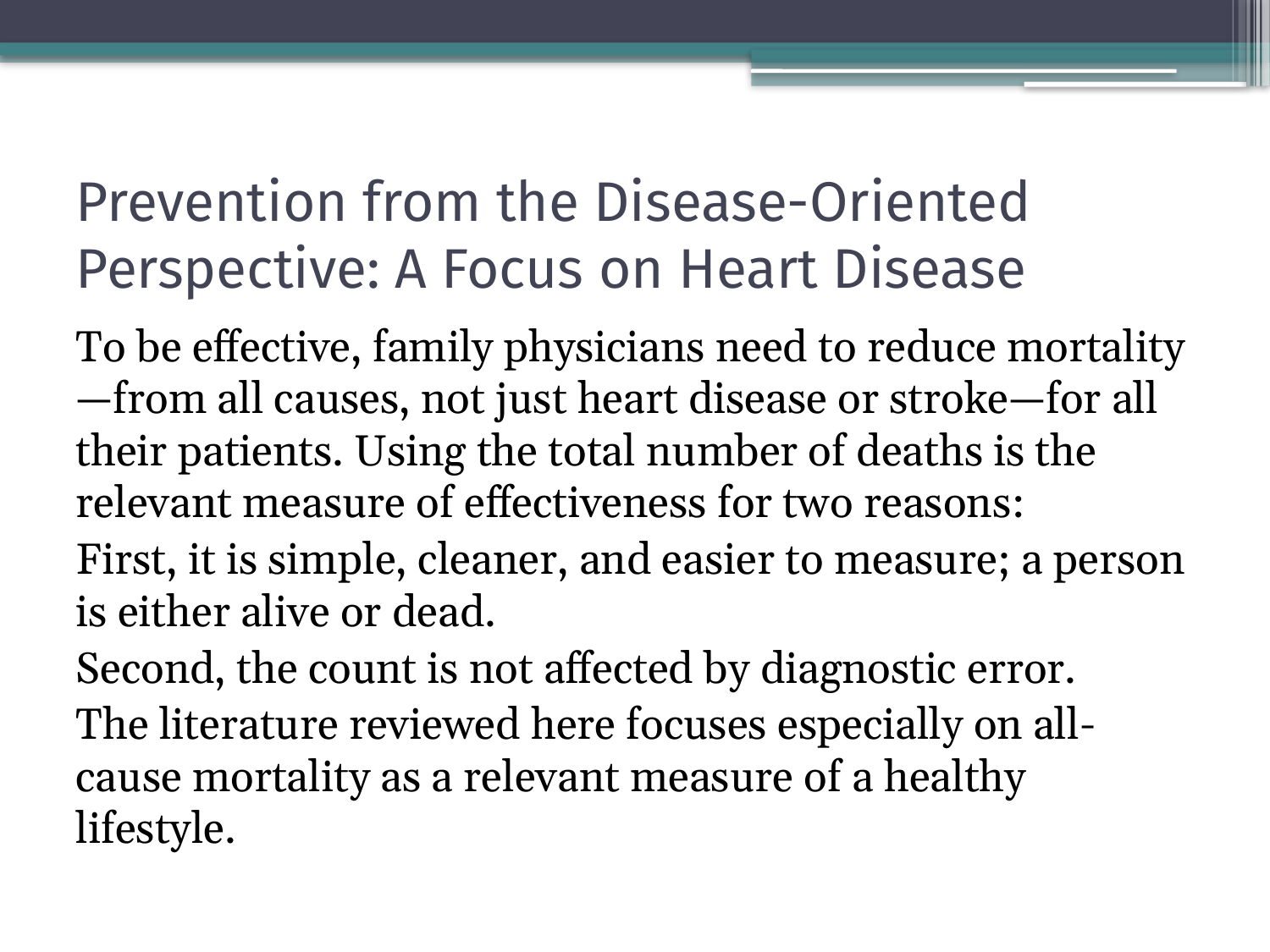

# Prevention from the Disease-Oriented Perspective: A Focus on Heart Disease
To be effective, family physicians need to reduce mortality—from all causes, not just heart disease or stroke—for all their patients. Using the total number of deaths is the relevant measure of effectiveness for two reasons:
First, it is simple, cleaner, and easier to measure; a person is either alive or dead.
Second, the count is not affected by diagnostic error.
The literature reviewed here focuses especially on all-cause mortality as a relevant measure of a healthy lifestyle.